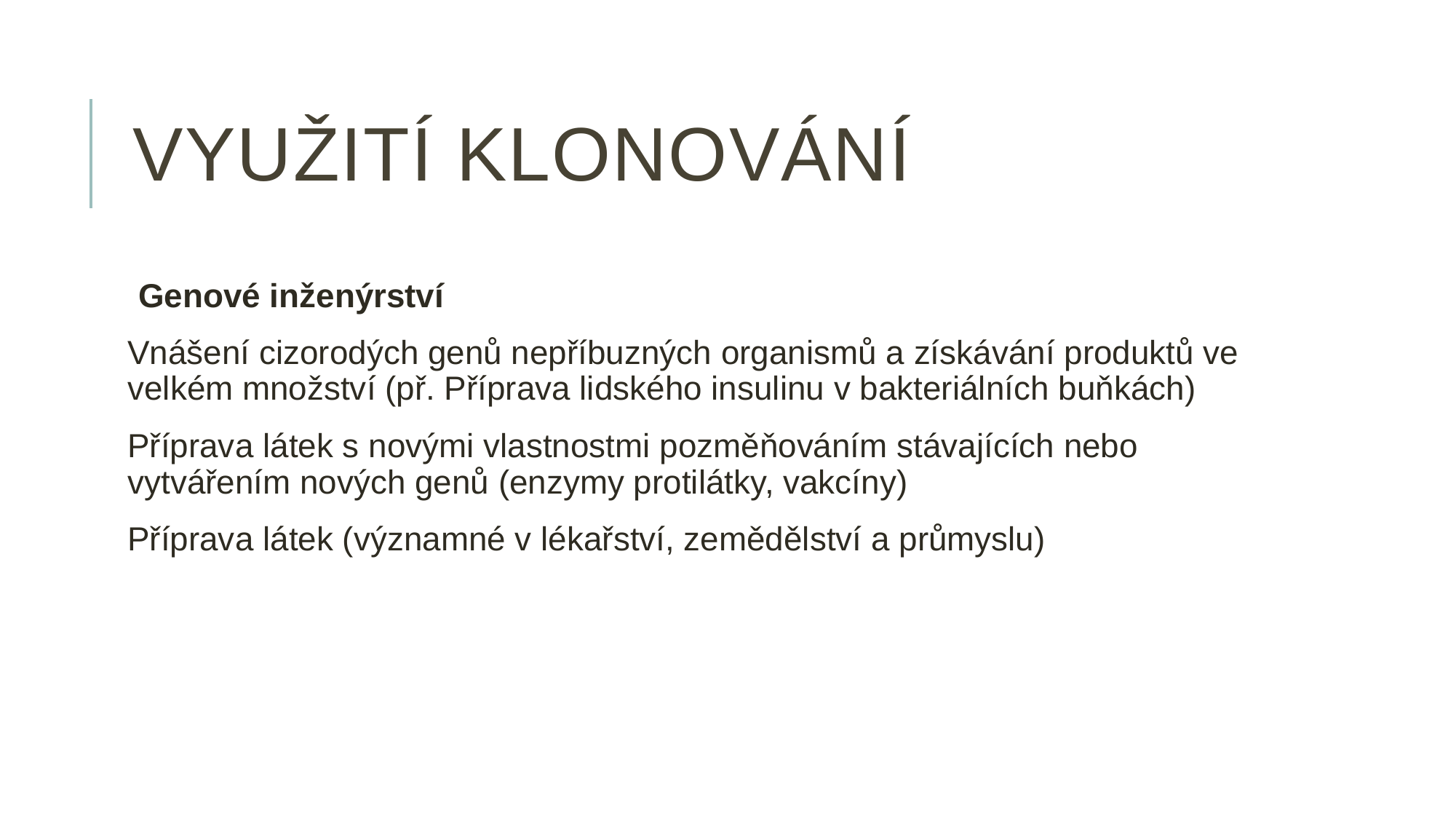

# Využití klonování
Genové inženýrství
Vnášení cizorodých genů nepříbuzných organismů a získávání produktů ve velkém množství (př. Příprava lidského insulinu v bakteriálních buňkách)
Příprava látek s novými vlastnostmi pozměňováním stávajících nebo vytvářením nových genů (enzymy protilátky, vakcíny)
Příprava látek (významné v lékařství, zemědělství a průmyslu)